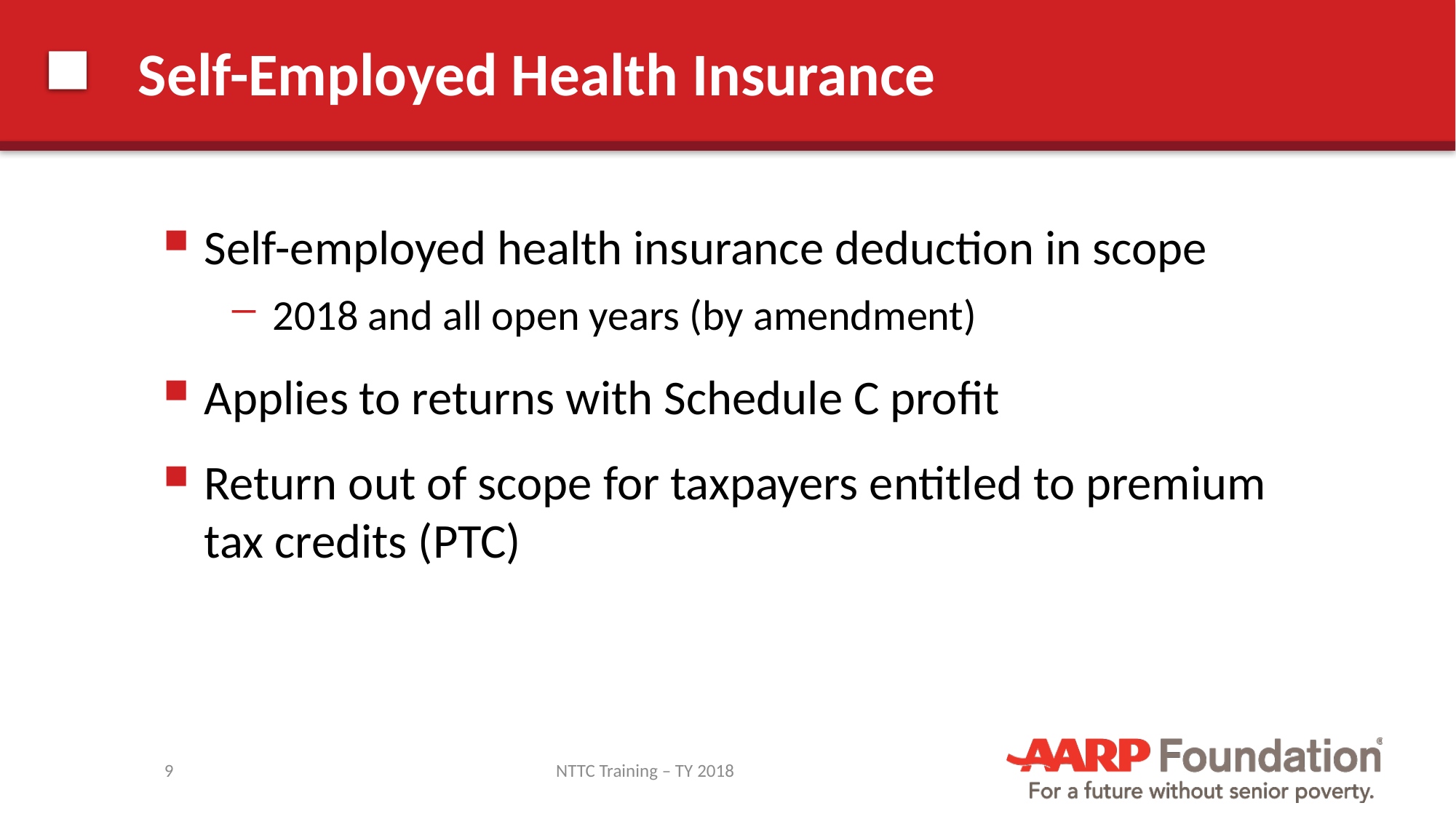

# Self-Employed Health Insurance
Self-employed health insurance deduction in scope
2018 and all open years (by amendment)
Applies to returns with Schedule C profit
Return out of scope for taxpayers entitled to premium tax credits (PTC)

9
NTTC Training – TY 2018